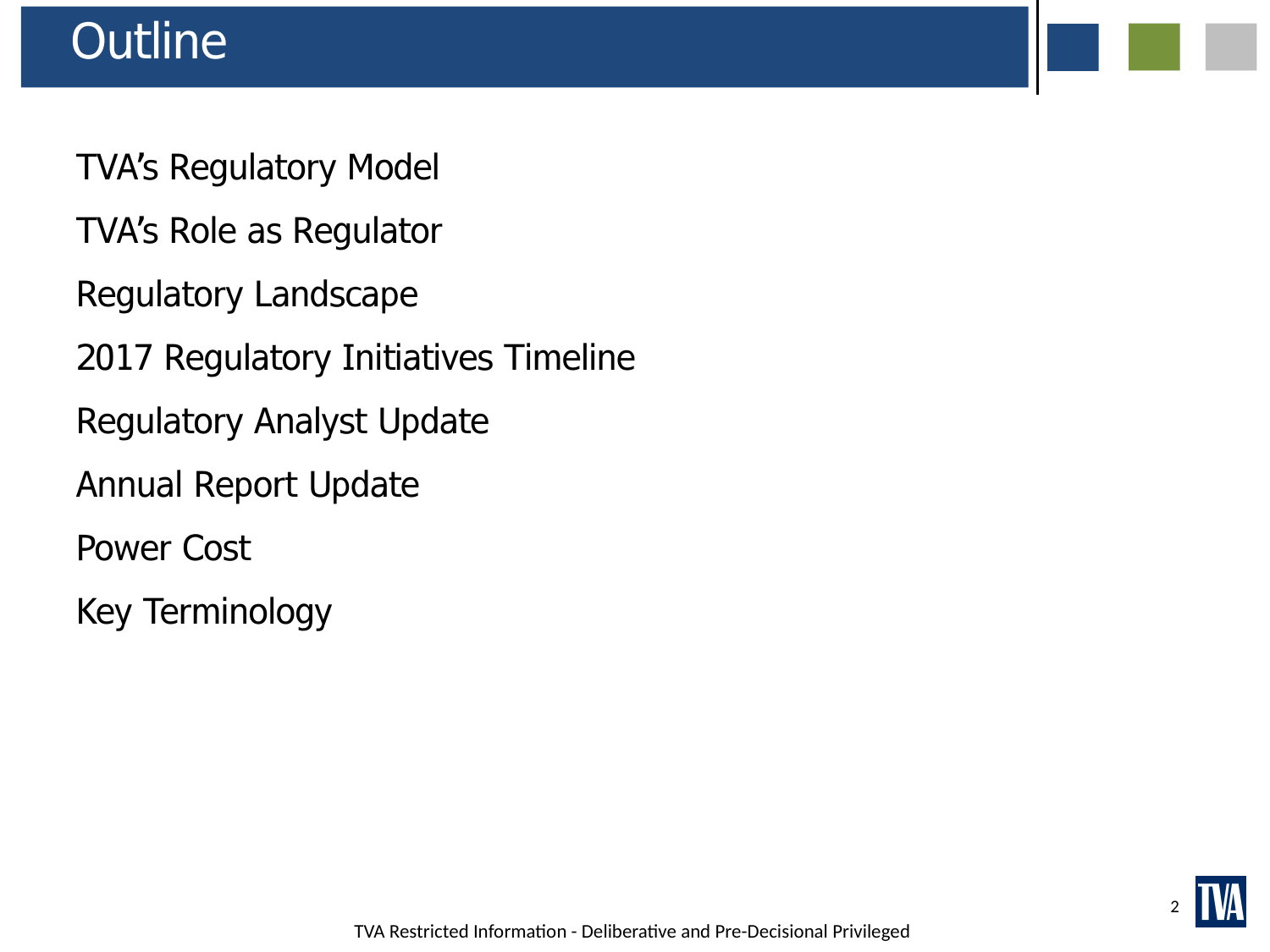

Outline
TVA’s Regulatory Model
TVA’s Role as Regulator
Regulatory Landscape
2017 Regulatory Initiatives Timeline
Regulatory Analyst Update
Annual Report Update
Power Cost
Key Terminology
2
TVA Restricted Information - Deliberative and Pre-Decisional Privileged